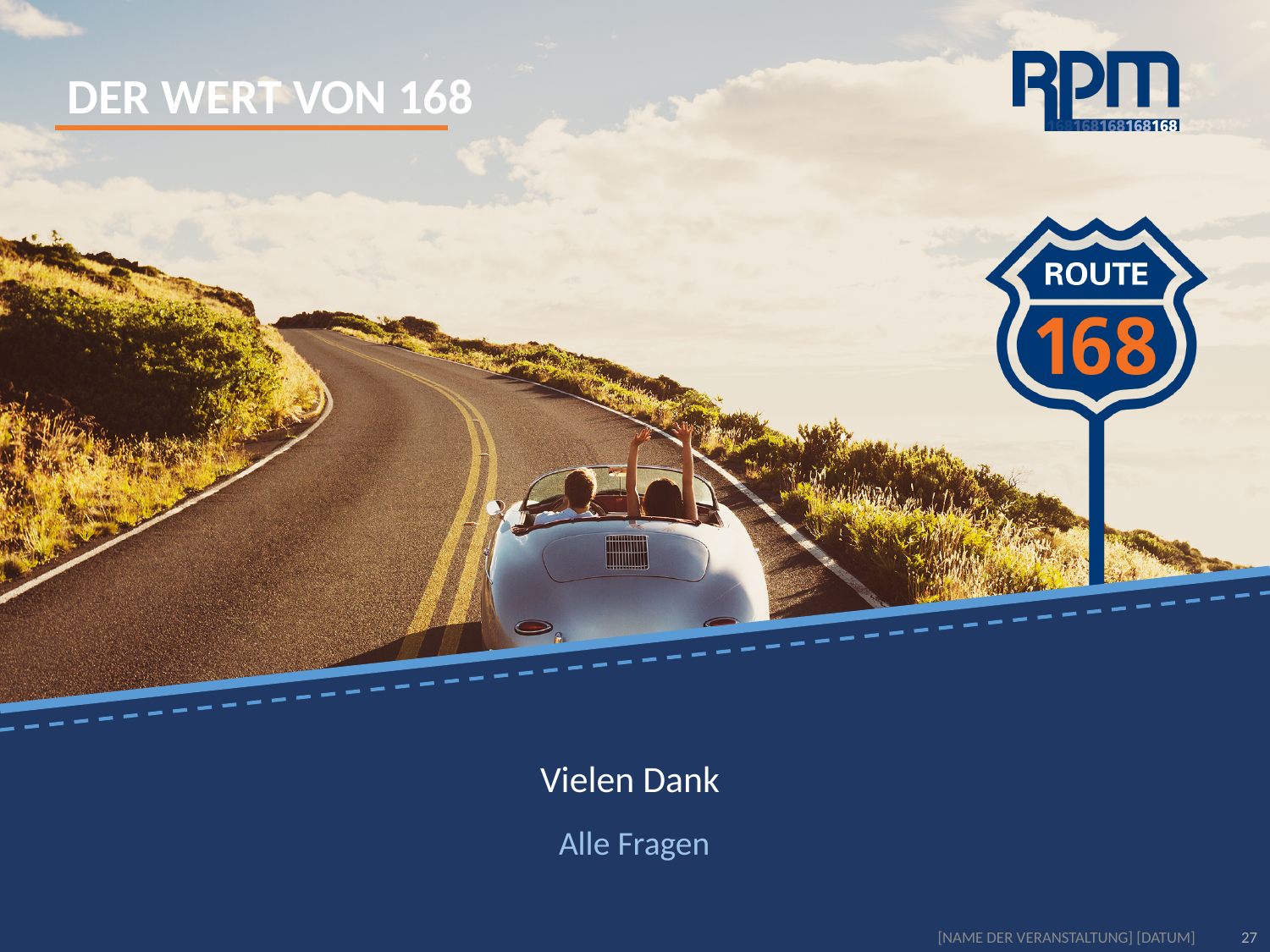

# Vielen Dank
Alle Fragen
[NAME DER VERANSTALTUNG] [DATUM]
27